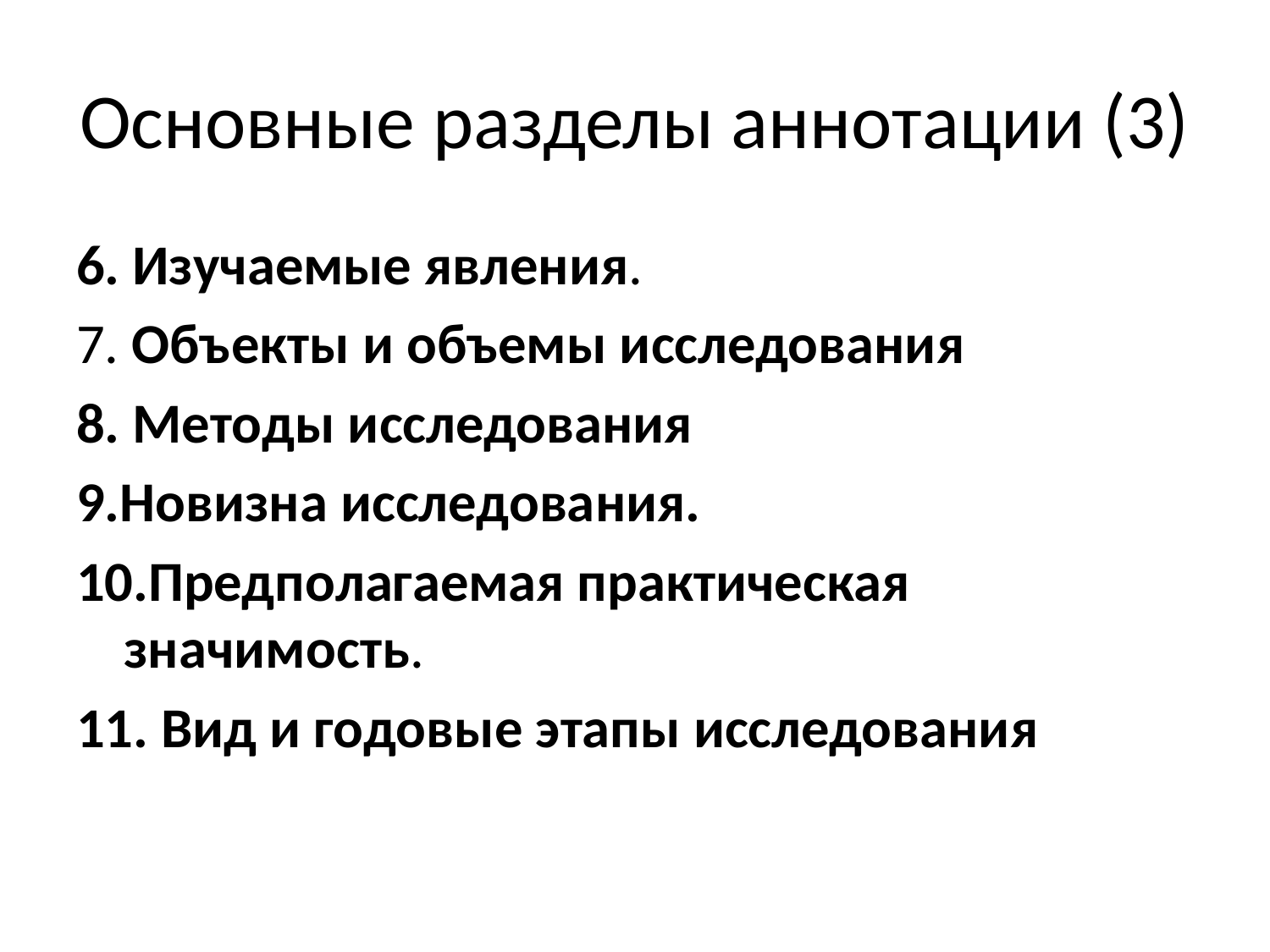

# Основные разделы аннотации (3)
6. Изучаемые явления.
7. Объекты и объемы исследования
8. Методы исследования
9.Новизна исследования.
10.Предполагаемая практическая значимость.
11. Вид и годовые этапы исследования